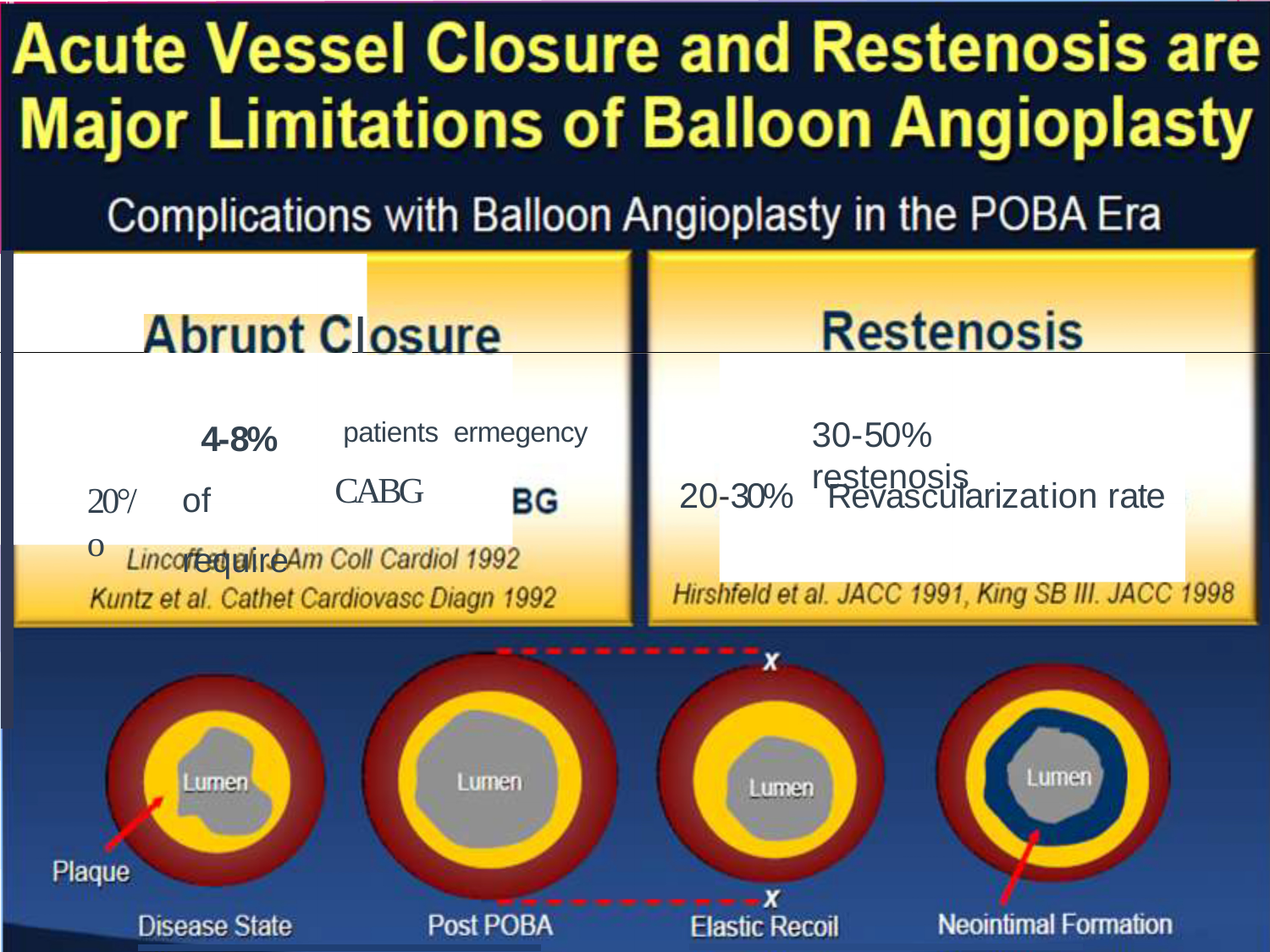

I

4-8% of  require
patients  ermegency  CABG
30-50% restenosis
20-30%
Revascularization rate
20°/o